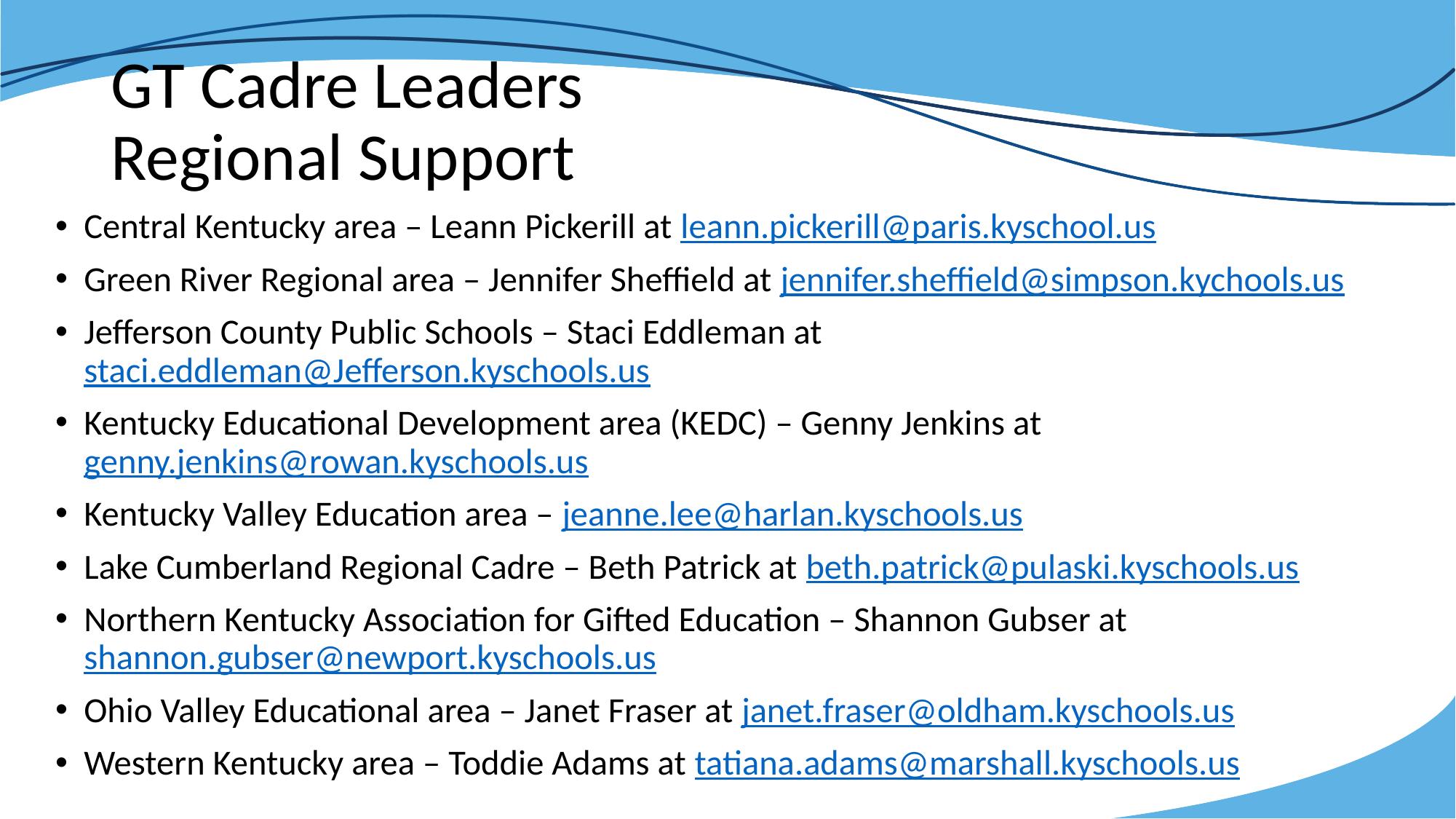

# GT Cadre Leaders Regional Support
Central Kentucky area – Leann Pickerill at leann.pickerill@paris.kyschool.us
Green River Regional area – Jennifer Sheffield at jennifer.sheffield@simpson.kychools.us
Jefferson County Public Schools – Staci Eddleman at staci.eddleman@Jefferson.kyschools.us
Kentucky Educational Development area (KEDC) – Genny Jenkins at genny.jenkins@rowan.kyschools.us
Kentucky Valley Education area – jeanne.lee@harlan.kyschools.us
Lake Cumberland Regional Cadre – Beth Patrick at beth.patrick@pulaski.kyschools.us
Northern Kentucky Association for Gifted Education – Shannon Gubser at shannon.gubser@newport.kyschools.us
Ohio Valley Educational area – Janet Fraser at janet.fraser@oldham.kyschools.us
Western Kentucky area – Toddie Adams at tatiana.adams@marshall.kyschools.us
43